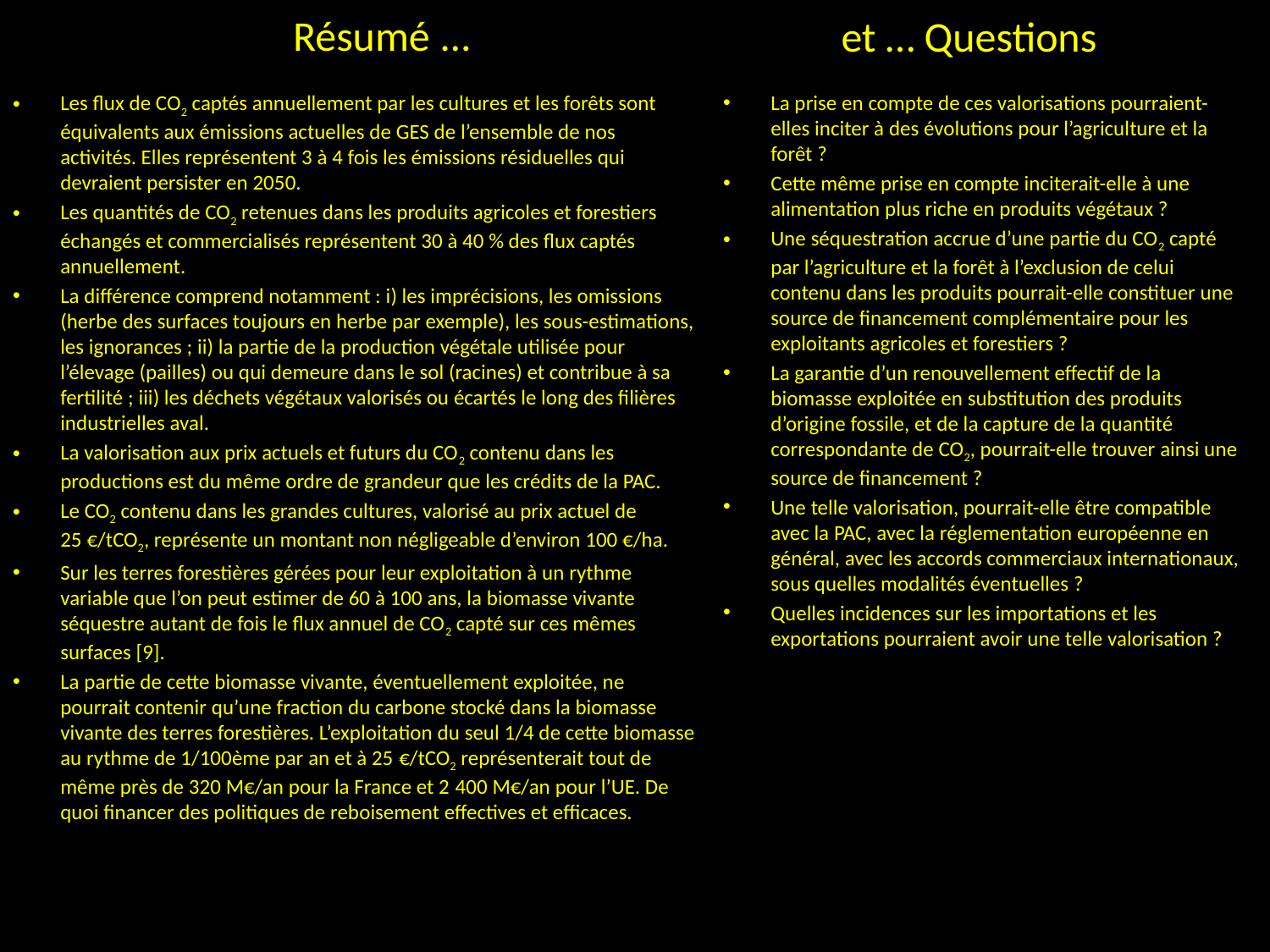

# Résumé ...
et … Questions
Les flux de CO2 captés annuellement par les cultures et les forêts sont équivalents aux émissions actuelles de GES de l’ensemble de nos activités. Elles représentent 3 à 4 fois les émissions résiduelles qui devraient persister en 2050.
Les quantités de CO2 retenues dans les produits agricoles et forestiers échangés et commercialisés représentent 30 à 40 % des flux captés annuellement.
La différence comprend notamment : i) les imprécisions, les omissions (herbe des surfaces toujours en herbe par exemple), les sous-estimations, les ignorances ; ii) la partie de la production végétale utilisée pour l’élevage (pailles) ou qui demeure dans le sol (racines) et contribue à sa fertilité ; iii) les déchets végétaux valorisés ou écartés le long des filières industrielles aval.
La valorisation aux prix actuels et futurs du CO2 contenu dans les productions est du même ordre de grandeur que les crédits de la PAC.
Le CO2 contenu dans les grandes cultures, valorisé au prix actuel de 25 €/tCO2, représente un montant non négligeable d’environ 100 €/ha.
Sur les terres forestières gérées pour leur exploitation à un rythme variable que l’on peut estimer de 60 à 100 ans, la biomasse vivante séquestre autant de fois le flux annuel de CO2 capté sur ces mêmes surfaces [9].
La partie de cette biomasse vivante, éventuellement exploitée, ne pourrait contenir qu’une fraction du carbone stocké dans la biomasse vivante des terres forestières. L’exploitation du seul 1/4 de cette biomasse au rythme de 1/100ème par an et à 25 €/tCO2 représenterait tout de même près de 320 M€/an pour la France et 2 400 M€/an pour l’UE. De quoi financer des politiques de reboisement effectives et efficaces.
La prise en compte de ces valorisations pourraient-elles inciter à des évolutions pour l’agriculture et la forêt ?
Cette même prise en compte inciterait-elle à une alimentation plus riche en produits végétaux ?
Une séquestration accrue d’une partie du CO2 capté par l’agriculture et la forêt à l’exclusion de celui contenu dans les produits pourrait-elle constituer une source de financement complémentaire pour les exploitants agricoles et forestiers ?
La garantie d’un renouvellement effectif de la biomasse exploitée en substitution des produits d’origine fossile, et de la capture de la quantité correspondante de CO2, pourrait-elle trouver ainsi une source de financement ?
Une telle valorisation, pourrait-elle être compatible avec la PAC, avec la réglementation européenne en général, avec les accords commerciaux internationaux, sous quelles modalités éventuelles ?
Quelles incidences sur les importations et les exportations pourraient avoir une telle valorisation ?